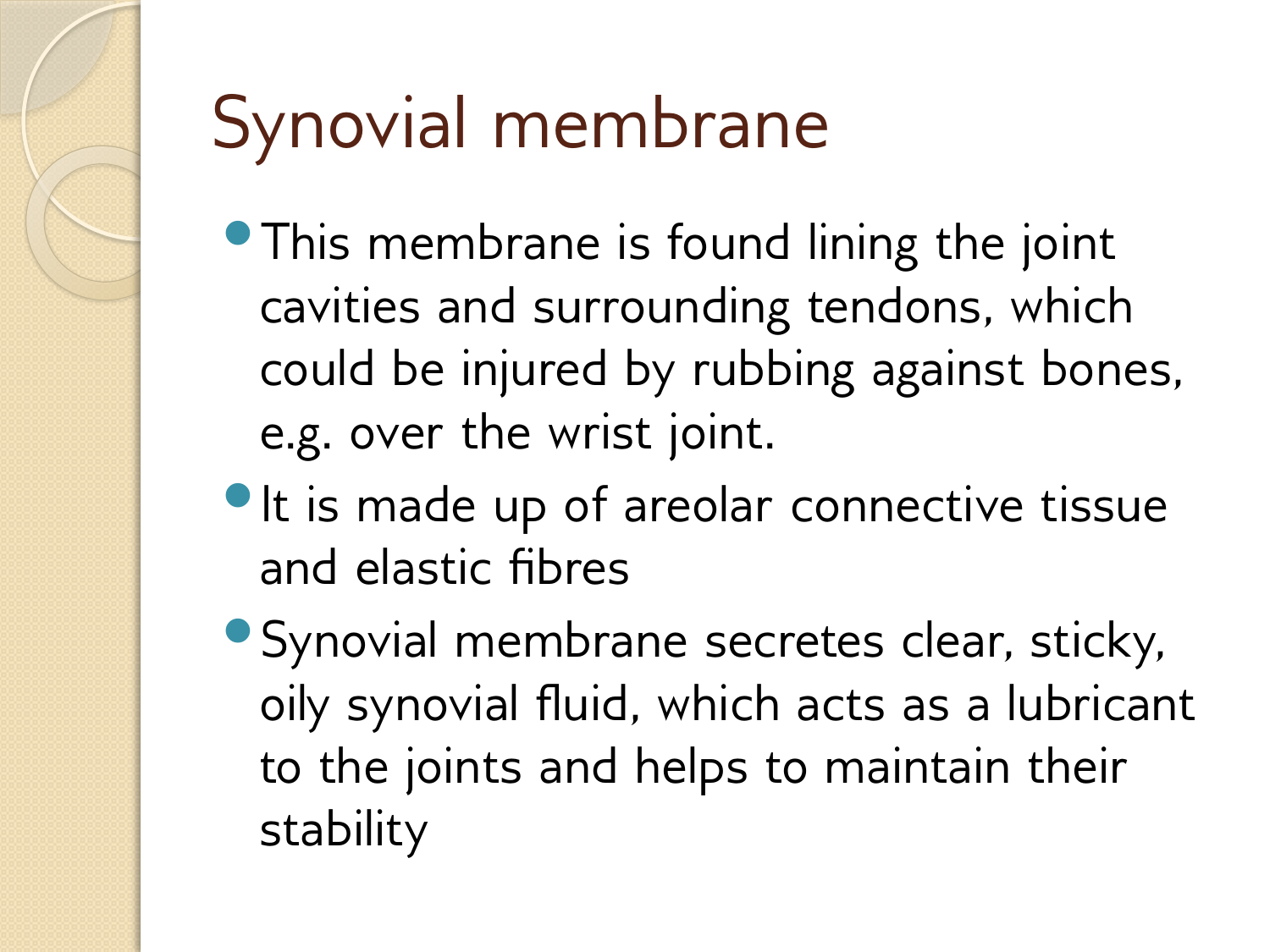

# Synovial membrane
This membrane is found lining the joint cavities and surrounding tendons, which could be injured by rubbing against bones, e.g. over the wrist joint.
It is made up of areolar connective tissue and elastic fibres
Synovial membrane secretes clear, sticky, oily synovial fluid, which acts as a lubricant to the joints and helps to maintain their stability